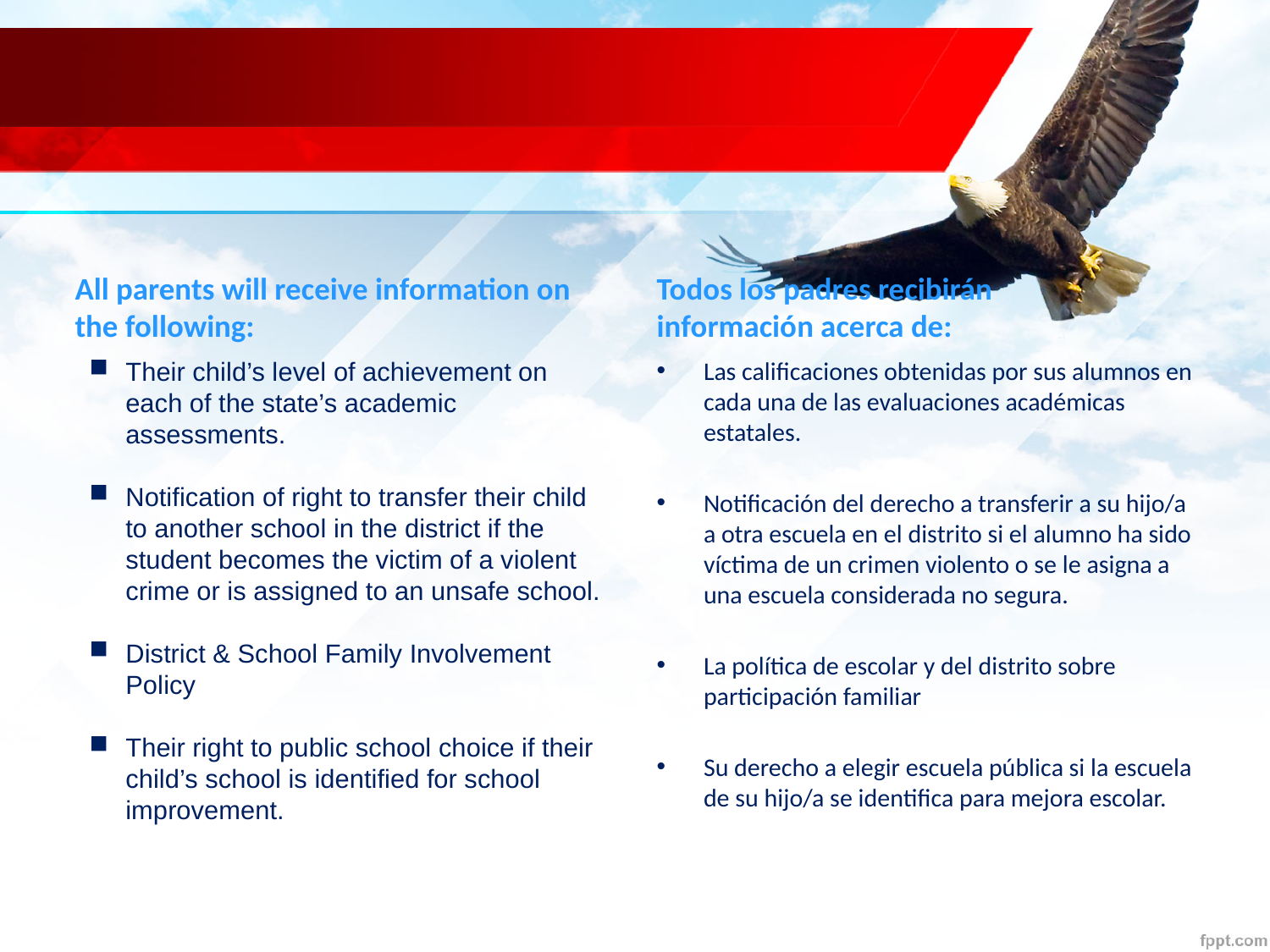

All parents will receive information on the following:
Todos los padres recibirán
información acerca de:
Las calificaciones obtenidas por sus alumnos en cada una de las evaluaciones académicas estatales.

Notificación del derecho a transferir a su hijo/a a otra escuela en el distrito si el alumno ha sido víctima de un crimen violento o se le asigna a una escuela considerada no segura.

La política de escolar y del distrito sobre participación familiar

Su derecho a elegir escuela pública si la escuela de su hijo/a se identifica para mejora escolar.

Their child’s level of achievement on each of the state’s academic assessments.

Notification of right to transfer their child to another school in the district if the student becomes the victim of a violent crime or is assigned to an unsafe school.

District & School Family Involvement Policy

Their right to public school choice if their child’s school is identified for school improvement.